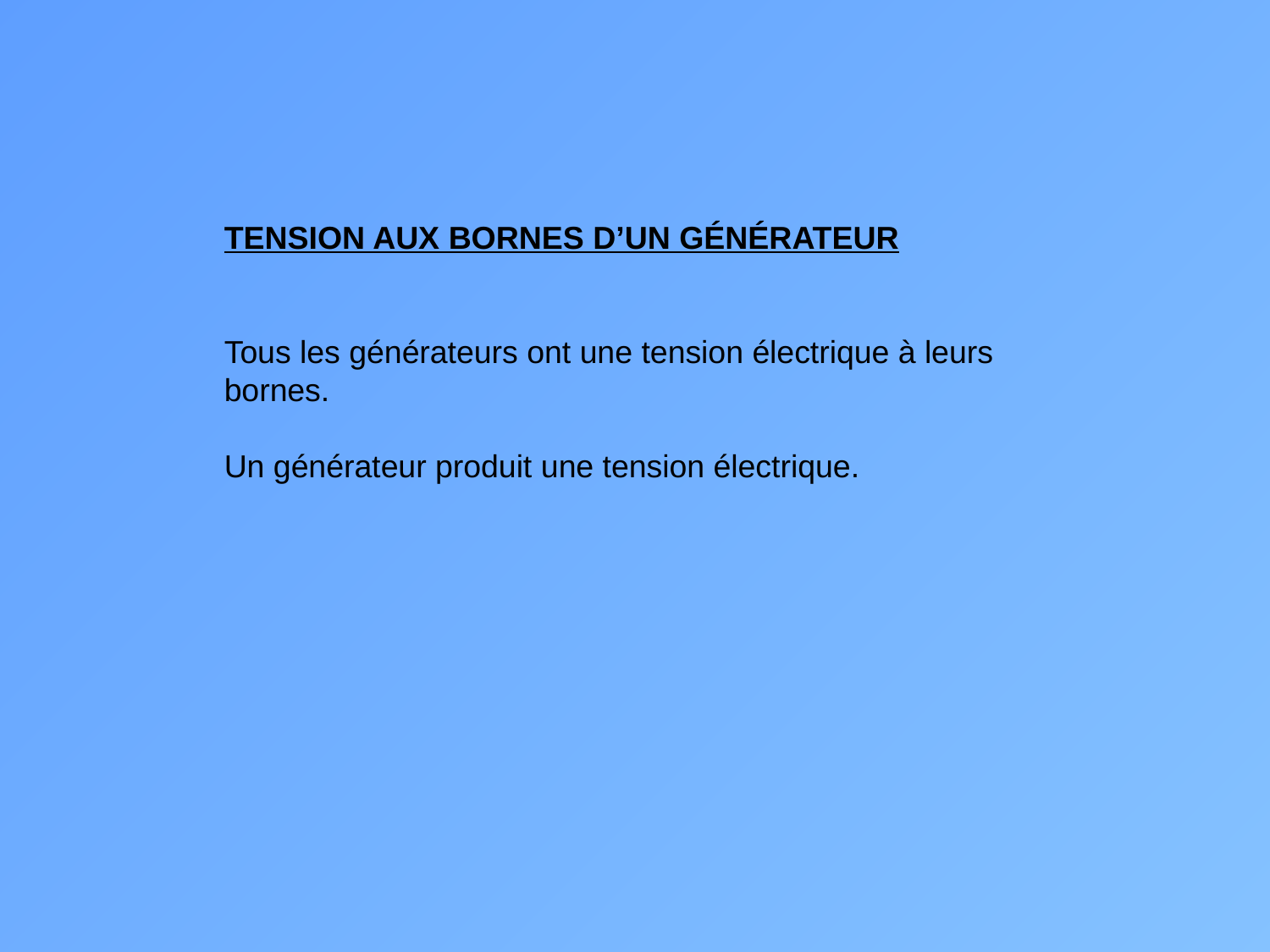

TENSION AUX BORNES D’UN GÉNÉRATEUR

Tous les générateurs ont une tension électrique à leurs bornes.

Un générateur produit une tension électrique.